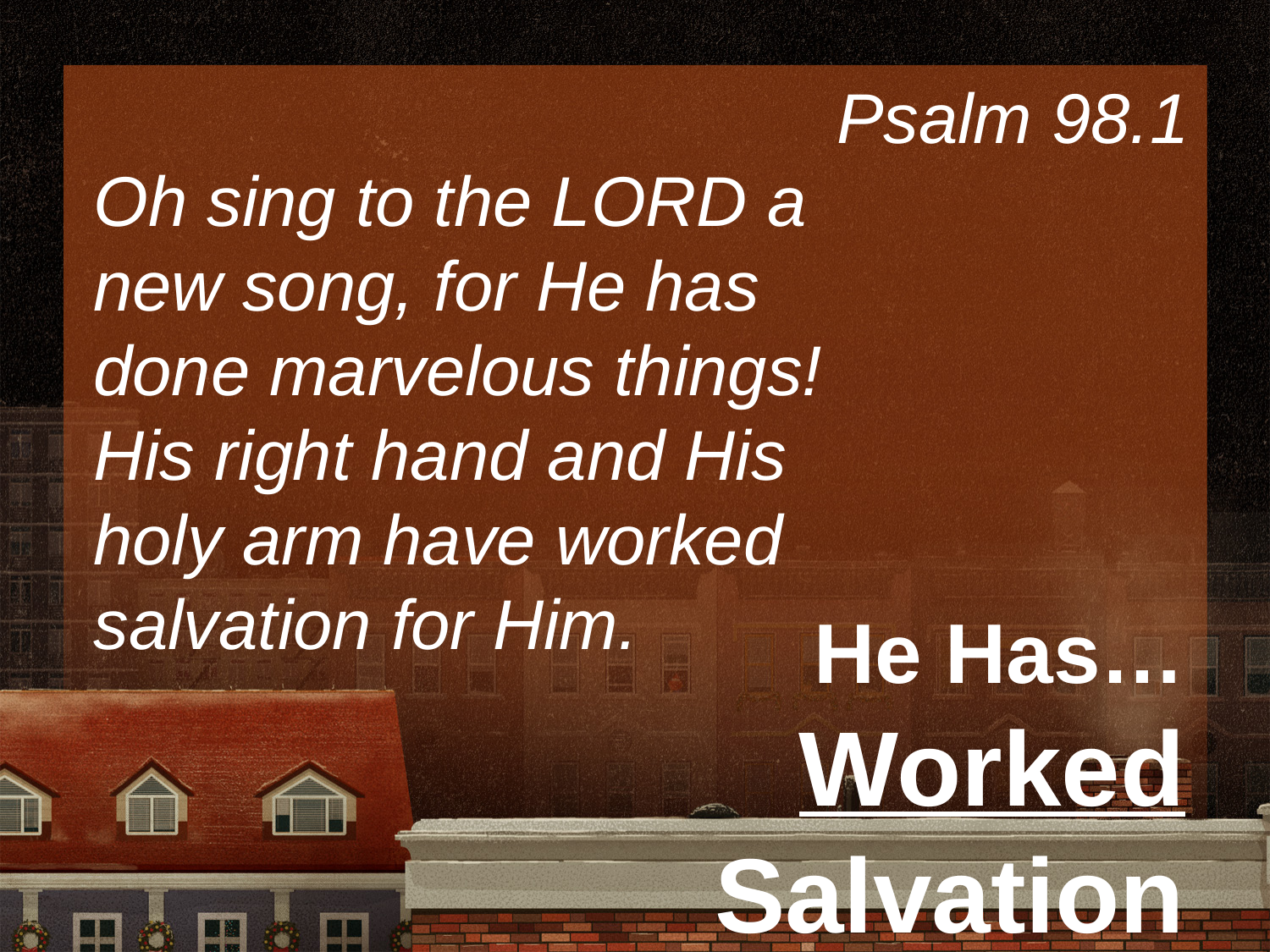

Psalm 98.1
Oh sing to the LORD a new song, for He has done marvelous things! His right hand and His holy arm have worked salvation for Him.
# He Has… Worked Salvation